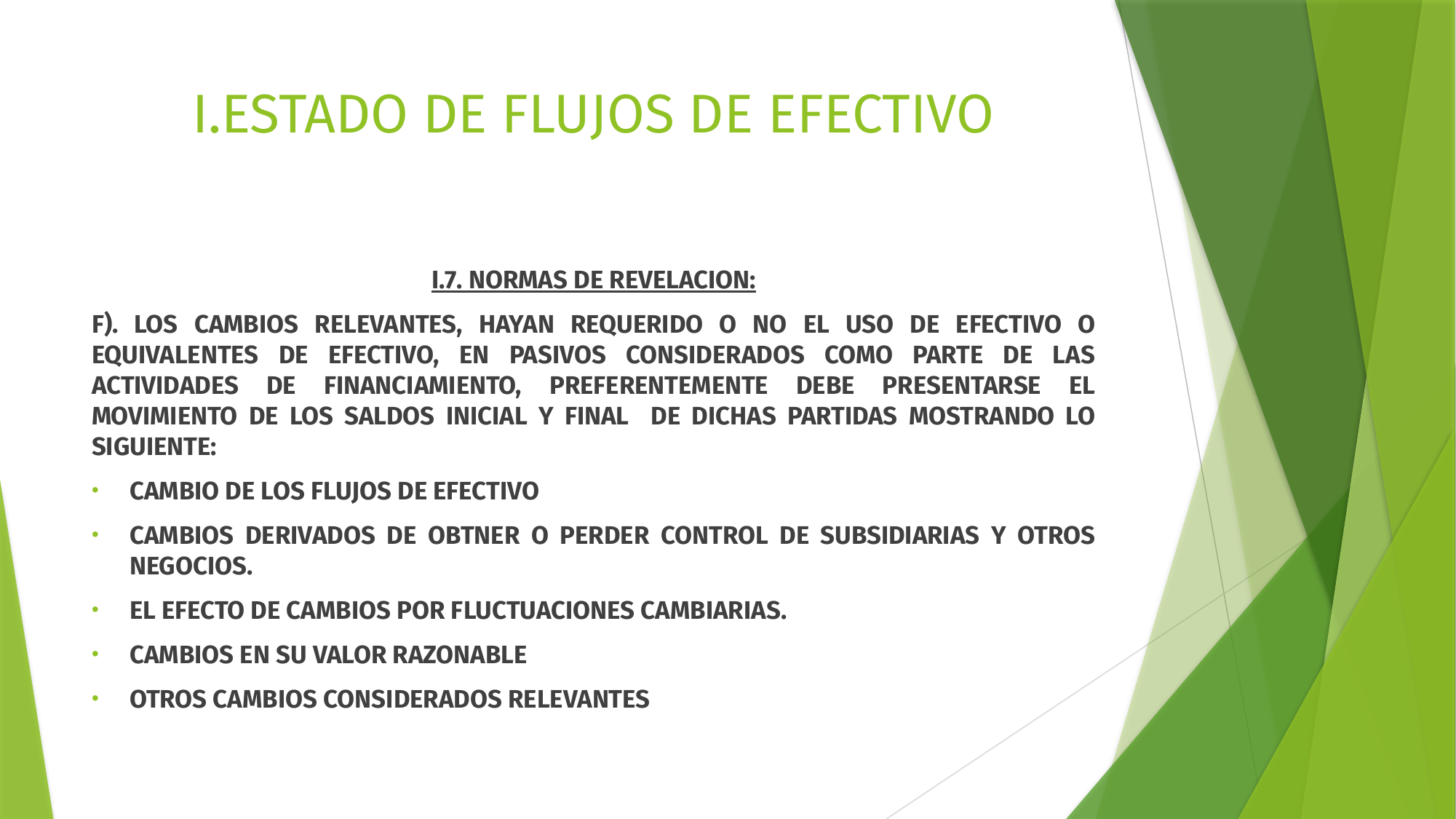

# I.ESTADO DE FLUJOS DE EFECTIVO
I.7. NORMAS DE REVELACION:
F). LOS CAMBIOS RELEVANTES, HAYAN REQUERIDO O NO EL USO DE EFECTIVO O EQUIVALENTES DE EFECTIVO, EN PASIVOS CONSIDERADOS COMO PARTE DE LAS ACTIVIDADES DE FINANCIAMIENTO, PREFERENTEMENTE DEBE PRESENTARSE EL MOVIMIENTO DE LOS SALDOS INICIAL Y FINAL  DE DICHAS PARTIDAS MOSTRANDO LO SIGUIENTE:
CAMBIO DE LOS FLUJOS DE EFECTIVO
CAMBIOS DERIVADOS DE OBTNER O PERDER CONTROL DE SUBSIDIARIAS Y OTROS NEGOCIOS.
EL EFECTO DE CAMBIOS POR FLUCTUACIONES CAMBIARIAS.
CAMBIOS EN SU VALOR RAZONABLE
OTROS CAMBIOS CONSIDERADOS RELEVANTES